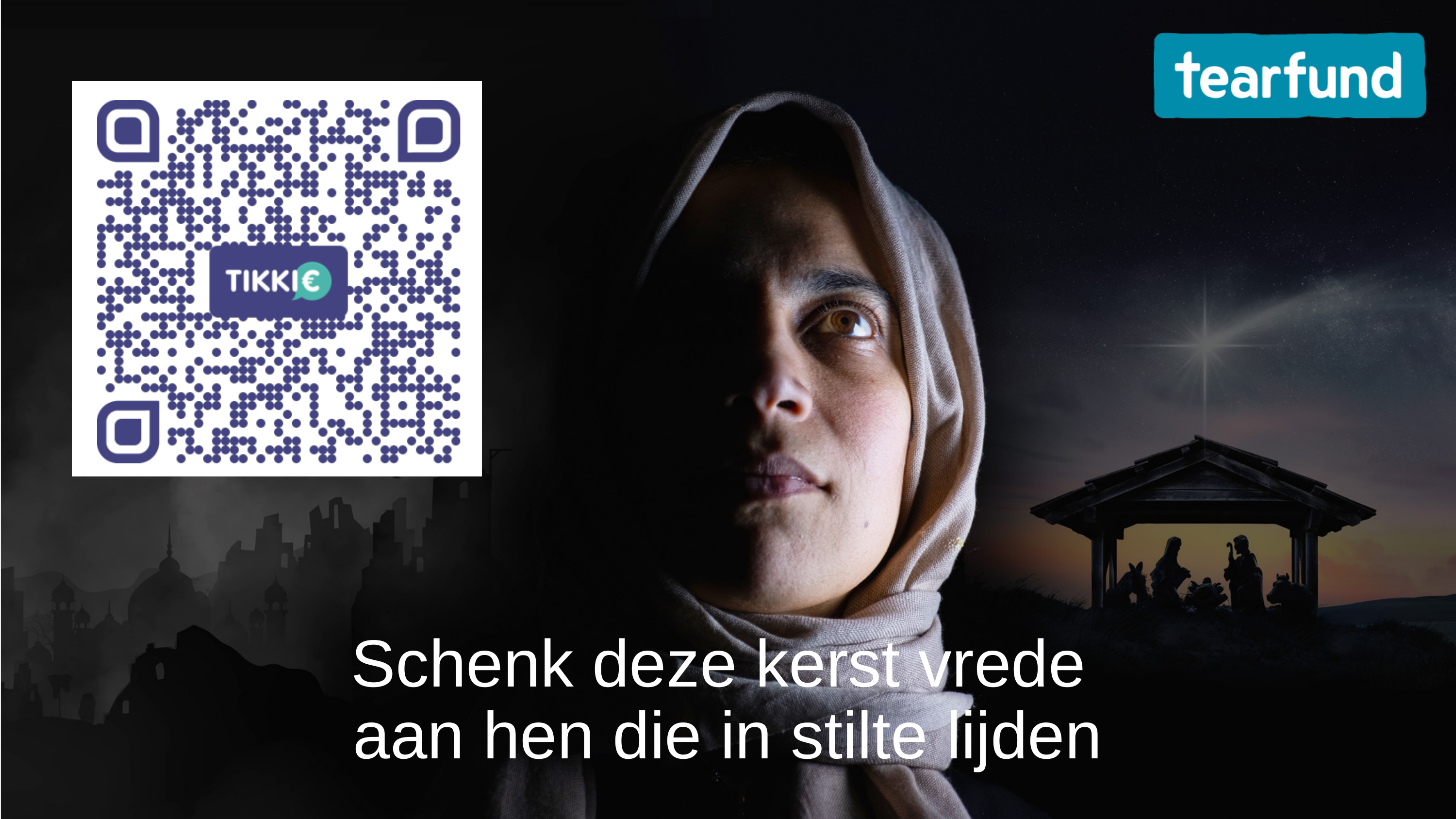

Schenk deze kerst vrede
aan hen die in stilte lijden